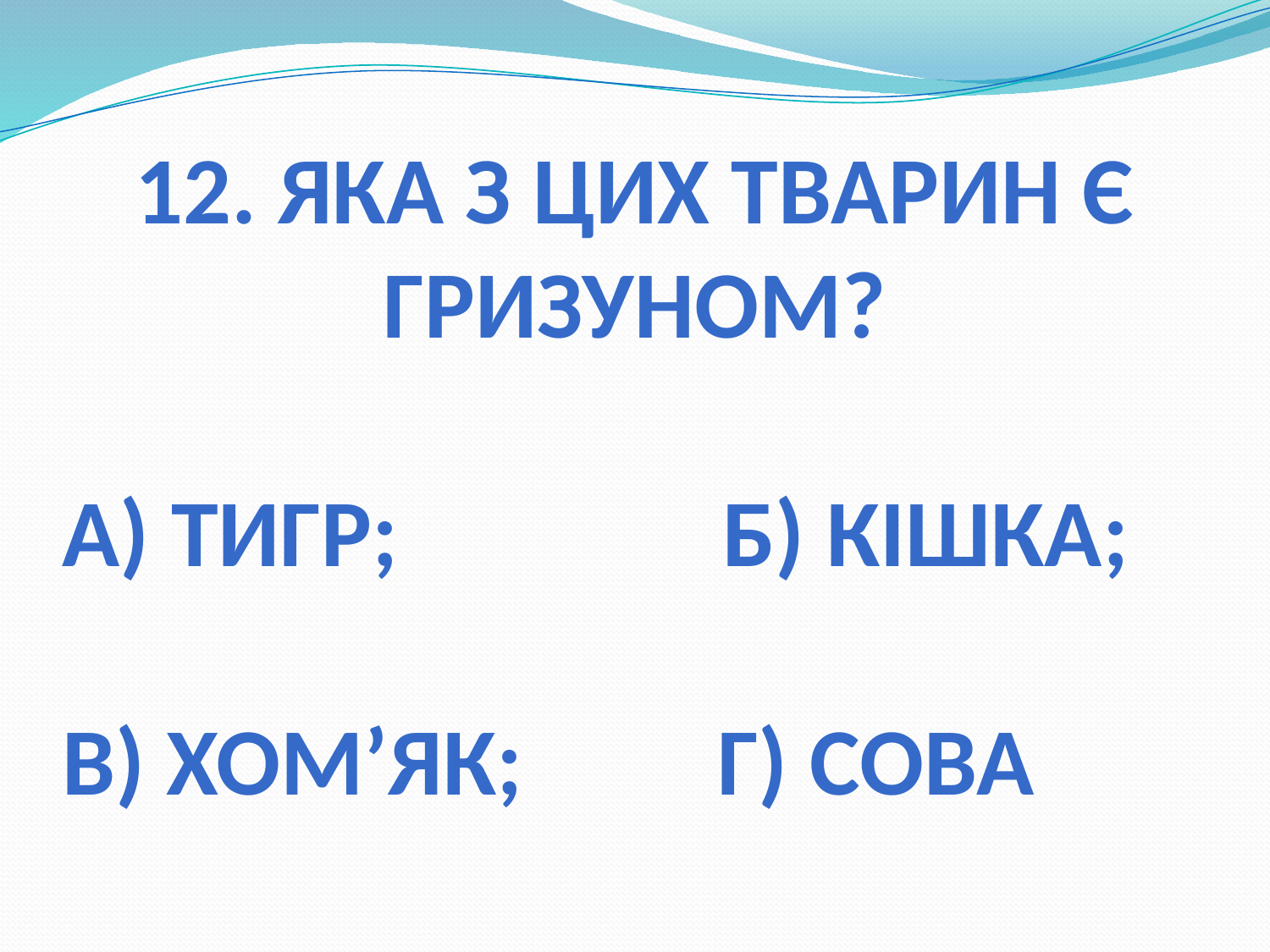

12. Яка з цих тварин є гризуном?

а) тигр;               б) кішка;

в) хом’як;         г) сова